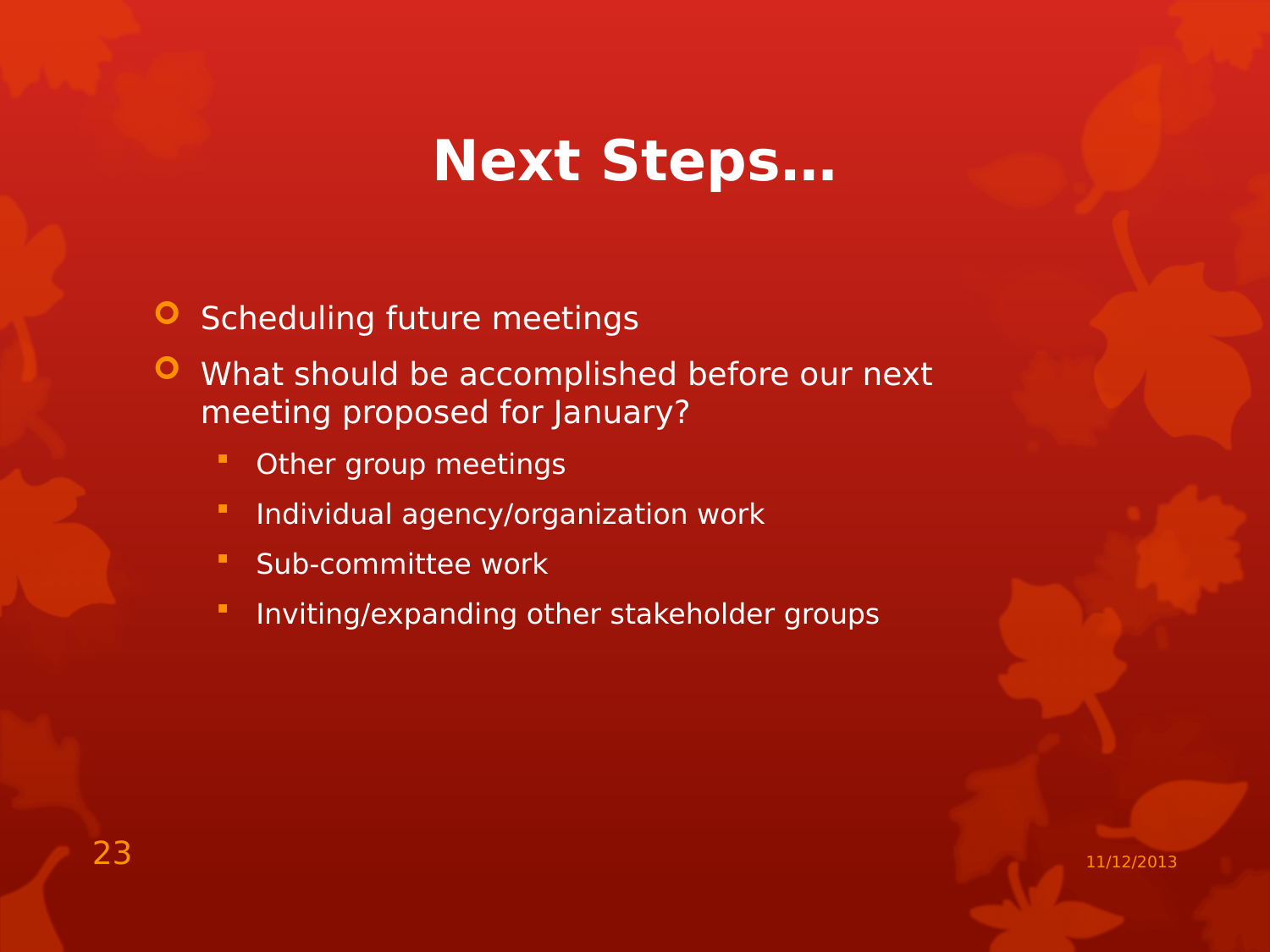

# Next Steps…
Scheduling future meetings
What should be accomplished before our next meeting proposed for January?
Other group meetings
Individual agency/organization work
Sub-committee work
Inviting/expanding other stakeholder groups
23
11/12/2013